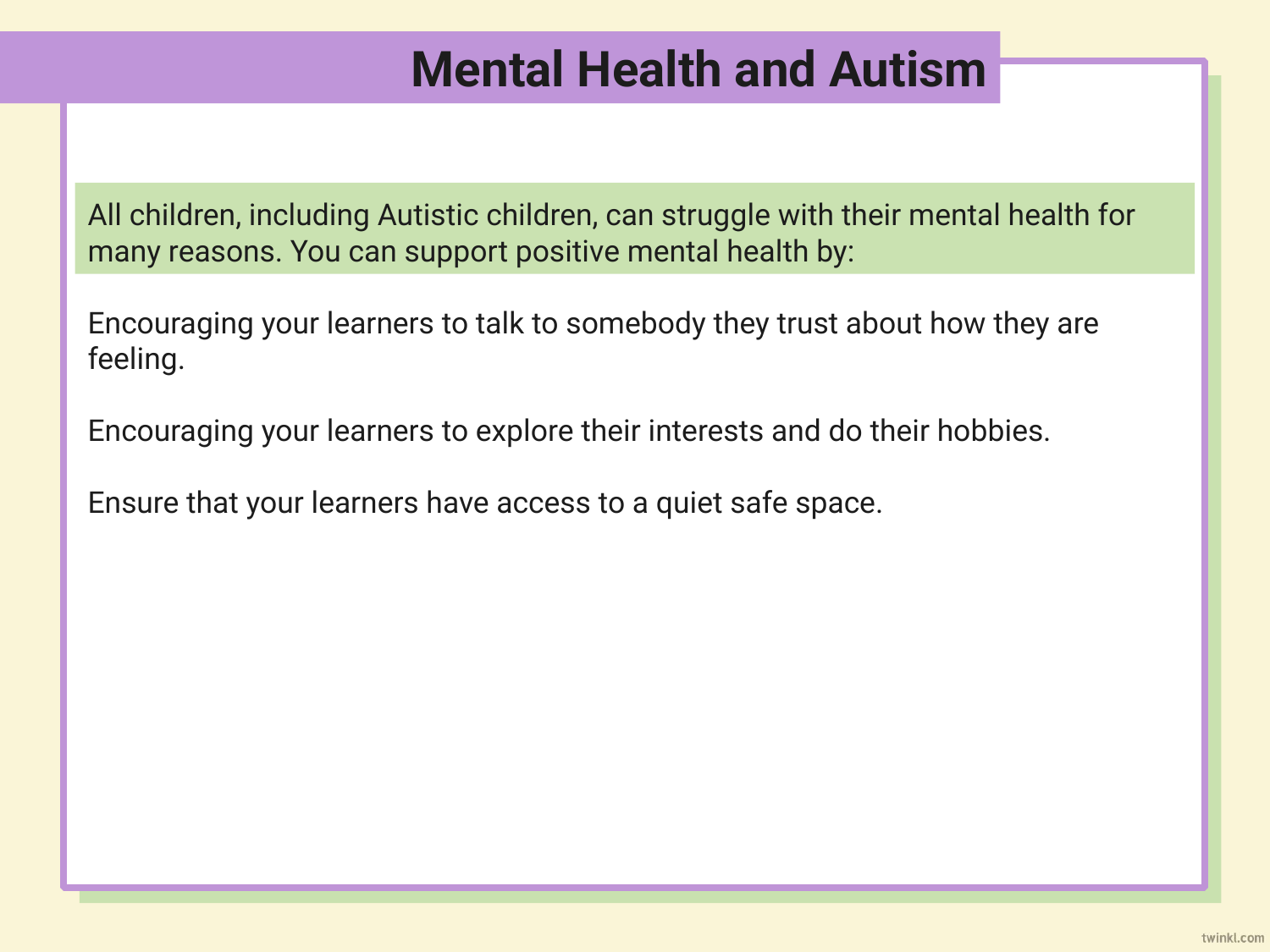

Mental Health and Autism

All children, including Autistic children, can struggle with their mental health for many reasons. You can support positive mental health by:

Encouraging your learners to talk to somebody they trust about how they are feeling.

Encouraging your learners to explore their interests and do their hobbies.

Ensure that your learners have access to a quiet safe space.